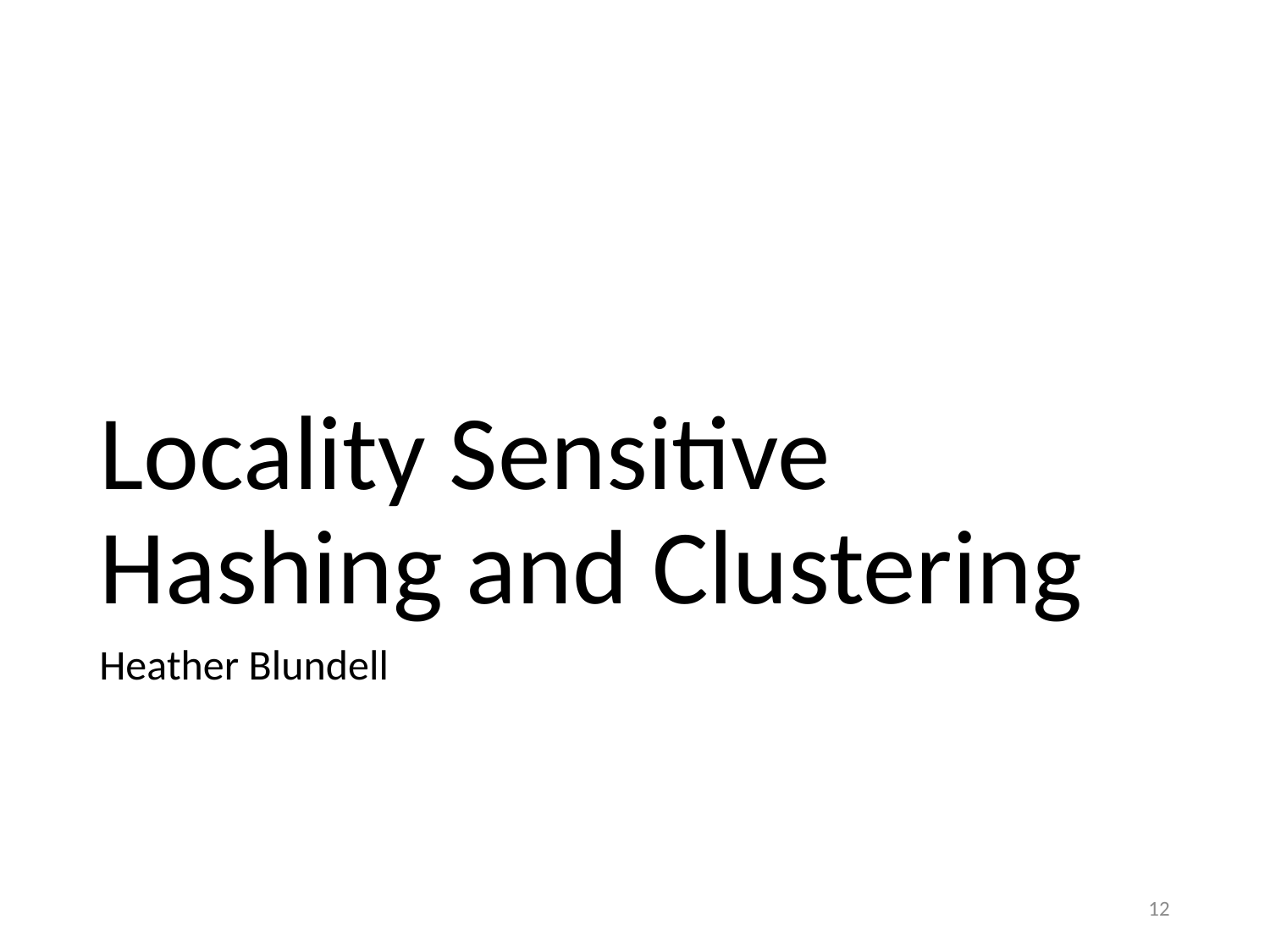

# Locality Sensitive Hashing and Clustering
Heather Blundell
12